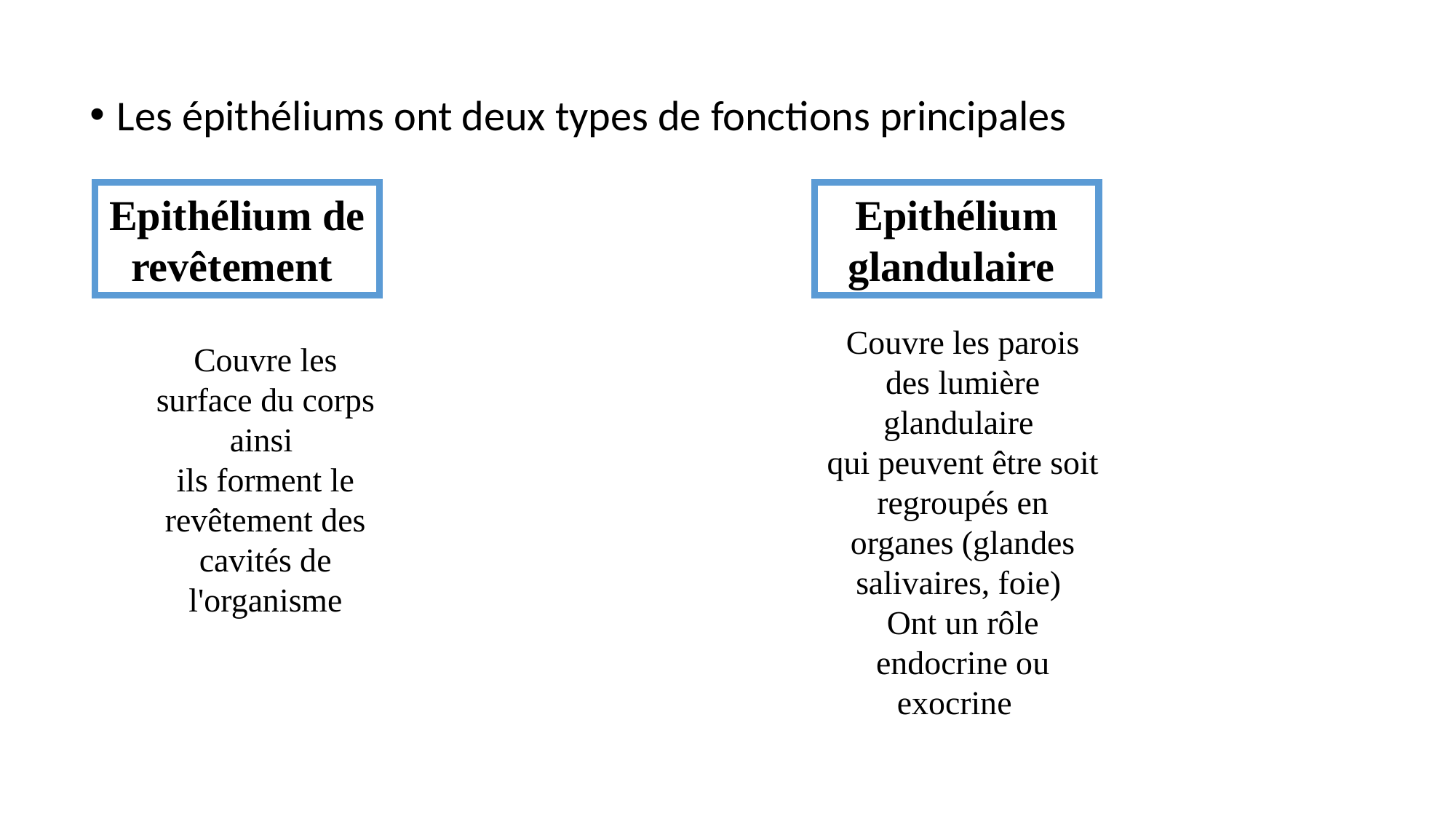

Les épithéliums ont deux types de fonctions principales

Epithélium de revêtement
Epithélium glandulaire
Couvre les parois des lumière glandulaire
qui peuvent être soit regroupés en organes (glandes salivaires, foie)
Ont un rôle endocrine ou exocrine
Couvre les surface du corps ainsi
ils forment le revêtement des cavités de l'organisme